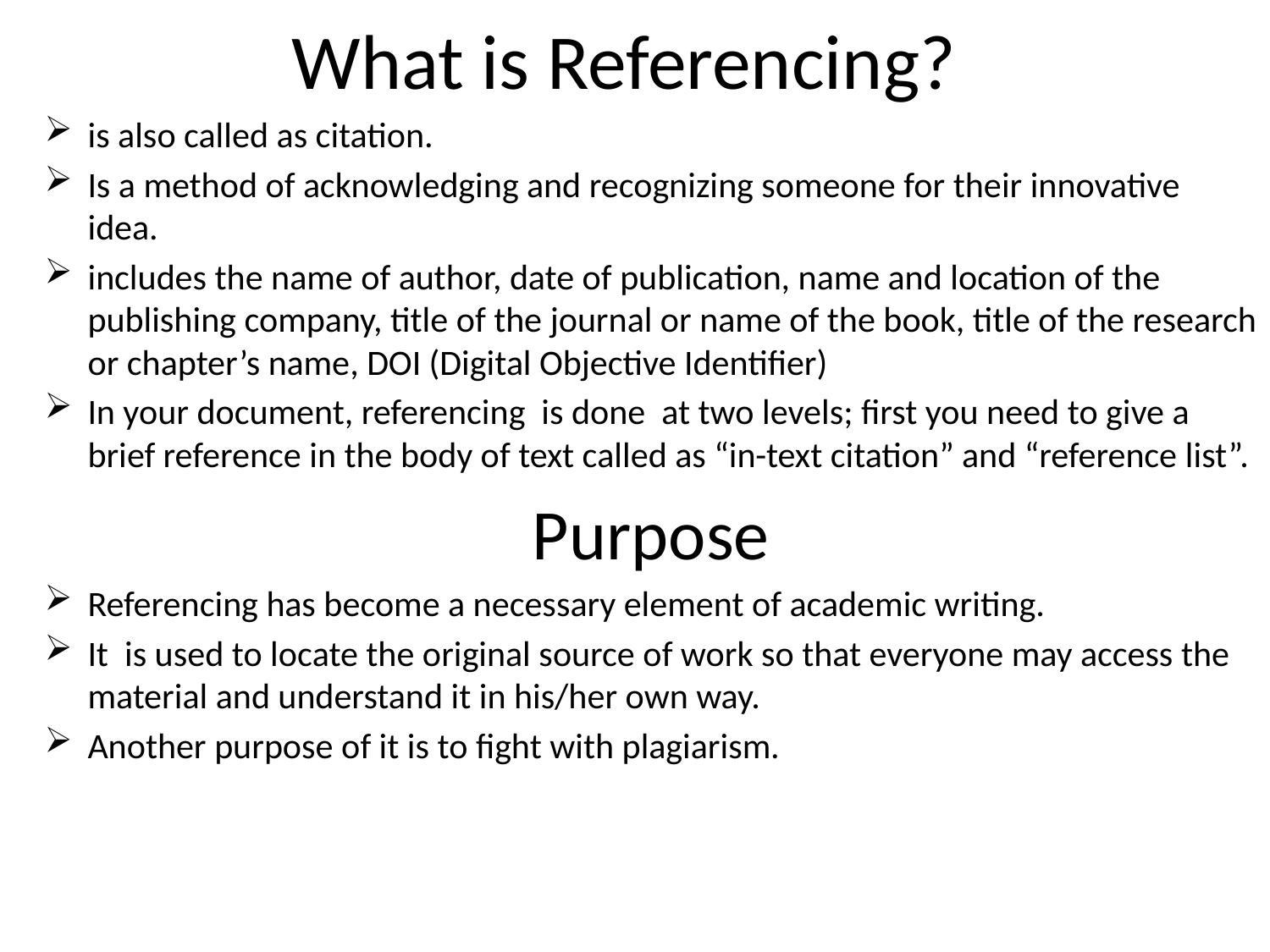

# What is Referencing?
is also called as citation.
Is a method of acknowledging and recognizing someone for their innovative idea.
includes the name of author, date of publication, name and location of the publishing company, title of the journal or name of the book, title of the research or chapter’s name, DOI (Digital Objective Identifier)
In your document, referencing  is done  at two levels; first you need to give a brief reference in the body of text called as “in-text citation” and “reference list”.
Purpose
Referencing has become a necessary element of academic writing.
It  is used to locate the original source of work so that everyone may access the material and understand it in his/her own way.
Another purpose of it is to fight with plagiarism.